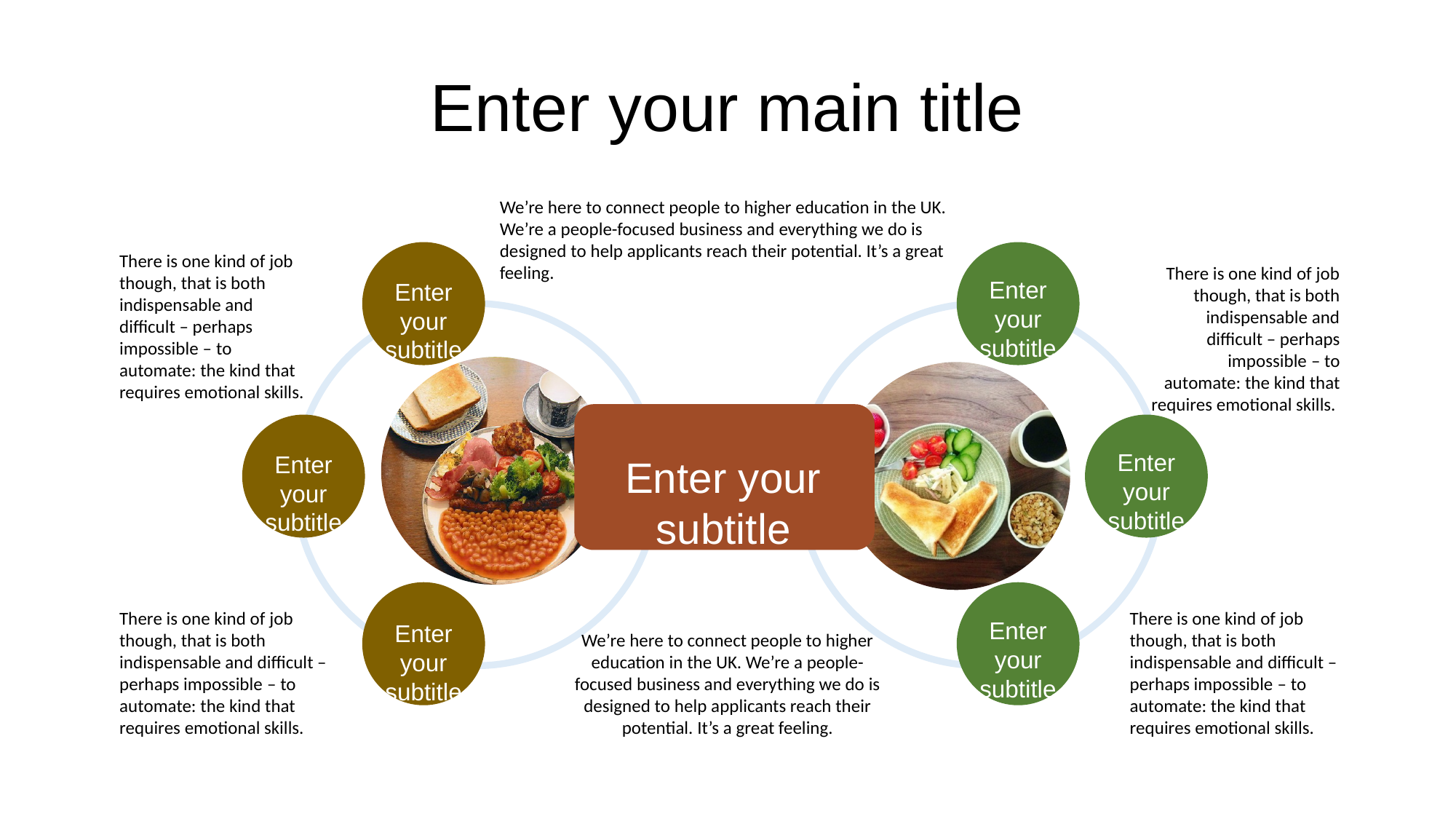

Enter your main title
We’re here to connect people to higher education in the UK. We’re a people-focused business and everything we do is designed to help applicants reach their potential. It’s a great feeling.

Enter your subtitle

Enter your subtitle
There is one kind of job though, that is both indispensable and difficult – perhaps impossible – to automate: the kind that requires emotional skills.
There is one kind of job though, that is both indispensable and difficult – perhaps impossible – to automate: the kind that requires emotional skills.

Enter your subtitle

Enter your subtitle

Enter your subtitle

Enter your subtitle

Enter your subtitle
There is one kind of job though, that is both indispensable and difficult – perhaps impossible – to automate: the kind that requires emotional skills.
There is one kind of job though, that is both indispensable and difficult – perhaps impossible – to automate: the kind that requires emotional skills.
We’re here to connect people to higher education in the UK. We’re a people-focused business and everything we do is designed to help applicants reach their potential. It’s a great feeling.
.